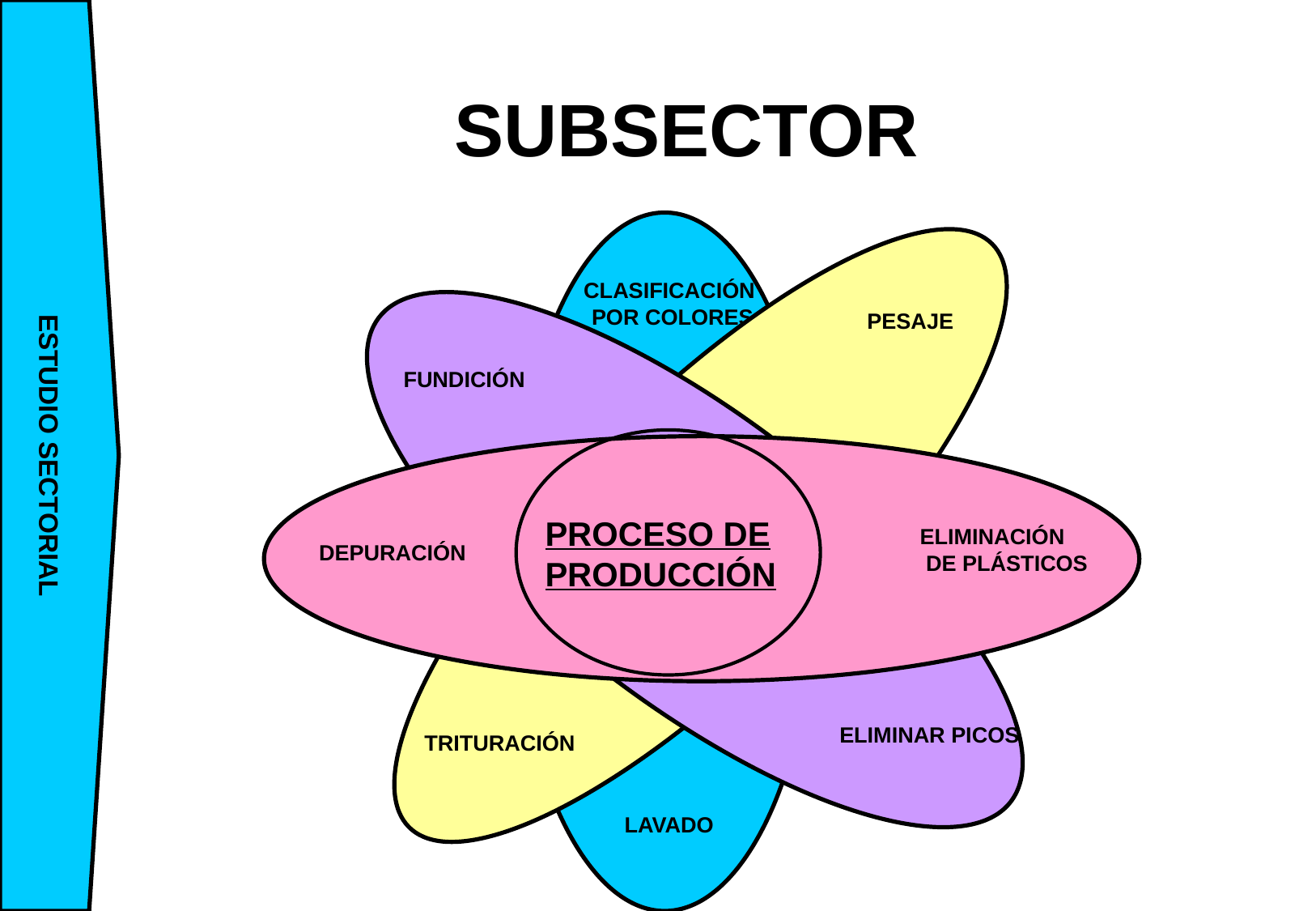

ESTUDIO SECTORIAL

# SUBSECTOR

CLASIFICACIÓN
 POR COLORES

PESAJE

FUNDICIÓN

ELIMINAR PICOS

PROCESO DE PRODUCCIÓN

ELIMINACIÓN
 DE PLÁSTICOS

DEPURACIÓN
  TRITURACIÓN
LAVADO